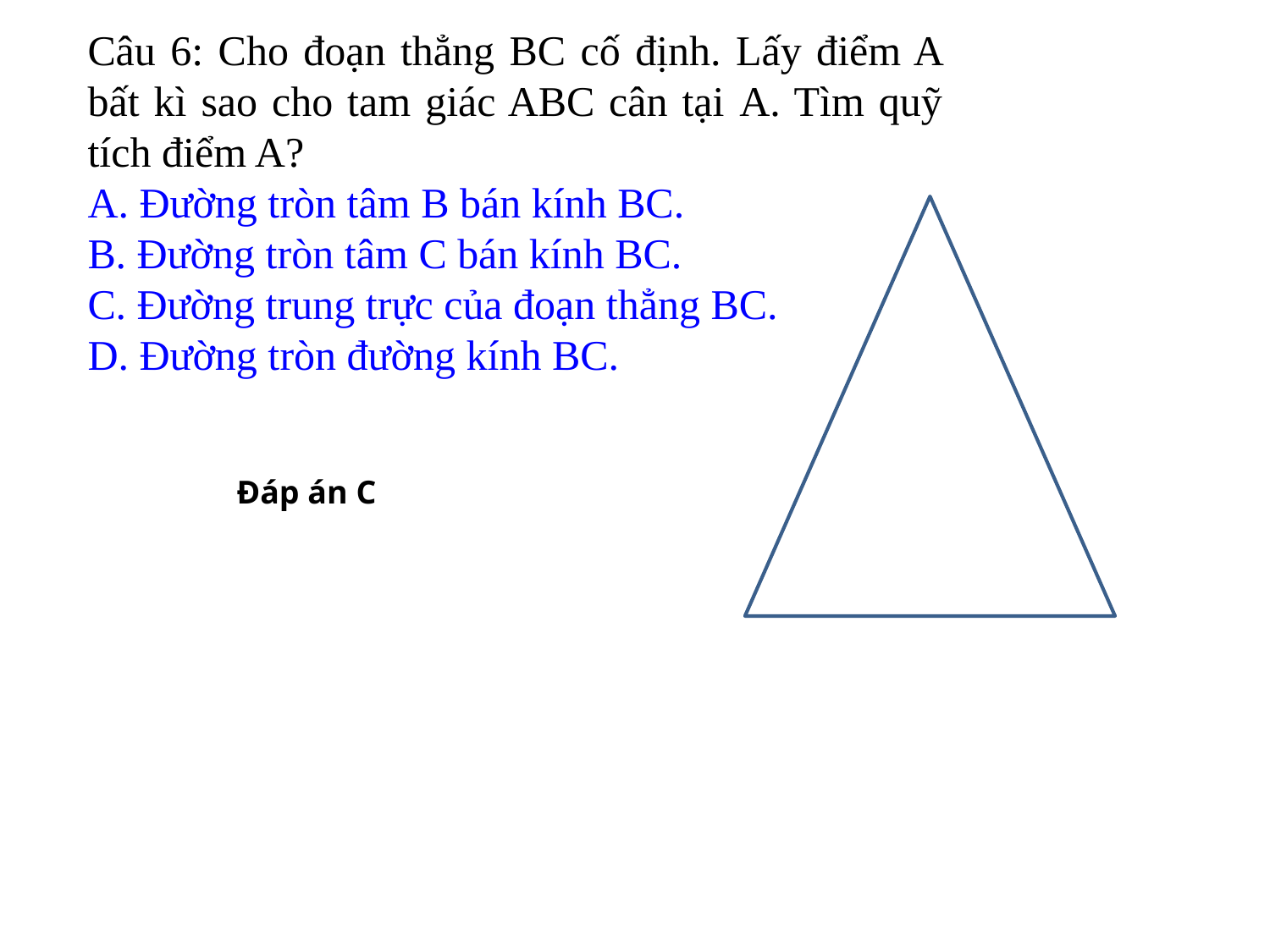

Câu 6: Cho đoạn thẳng BC cố định. Lấy điểm A bất kì sao cho tam giác ABC cân tại A. Tìm quỹ tích điểm A?
A. Đường tròn tâm B bán kính BC.
B. Đường tròn tâm C bán kính BC.
C. Đường trung trực của đoạn thẳng BC.
D. Đường tròn đường kính BC.

Đáp án C